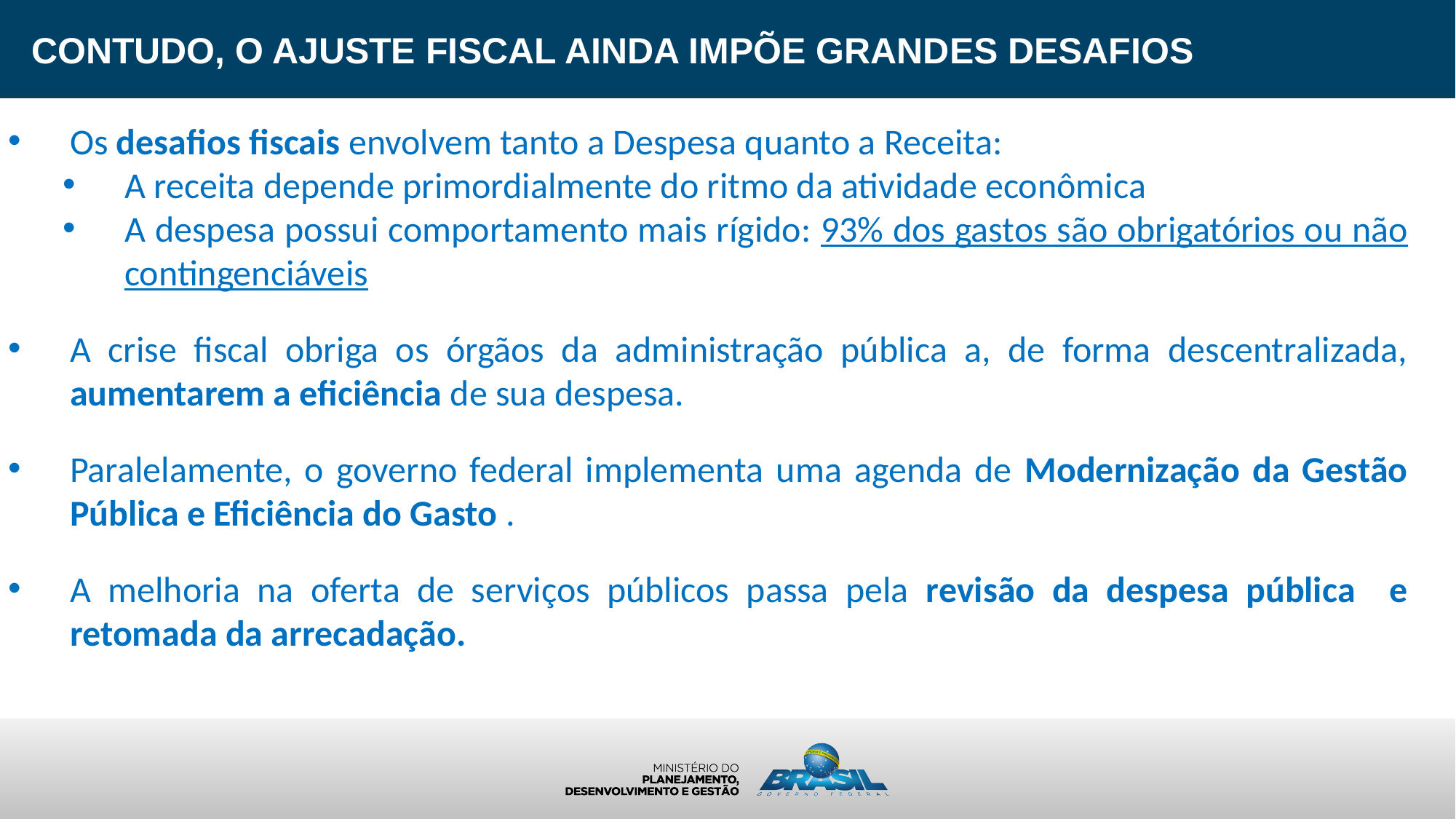

CONTUDO, O AJUSTE FISCAL AINDA IMPÕE GRANDES DESAFIOS
Os desafios fiscais envolvem tanto a Despesa quanto a Receita:
A receita depende primordialmente do ritmo da atividade econômica
A despesa possui comportamento mais rígido: 93% dos gastos são obrigatórios ou não contingenciáveis

A crise fiscal obriga os órgãos da administração pública a, de forma descentralizada, aumentarem a eficiência de sua despesa.

Paralelamente, o governo federal implementa uma agenda de Modernização da Gestão Pública e Eficiência do Gasto .

A melhoria na oferta de serviços públicos passa pela revisão da despesa pública  e retomada da arrecadação.